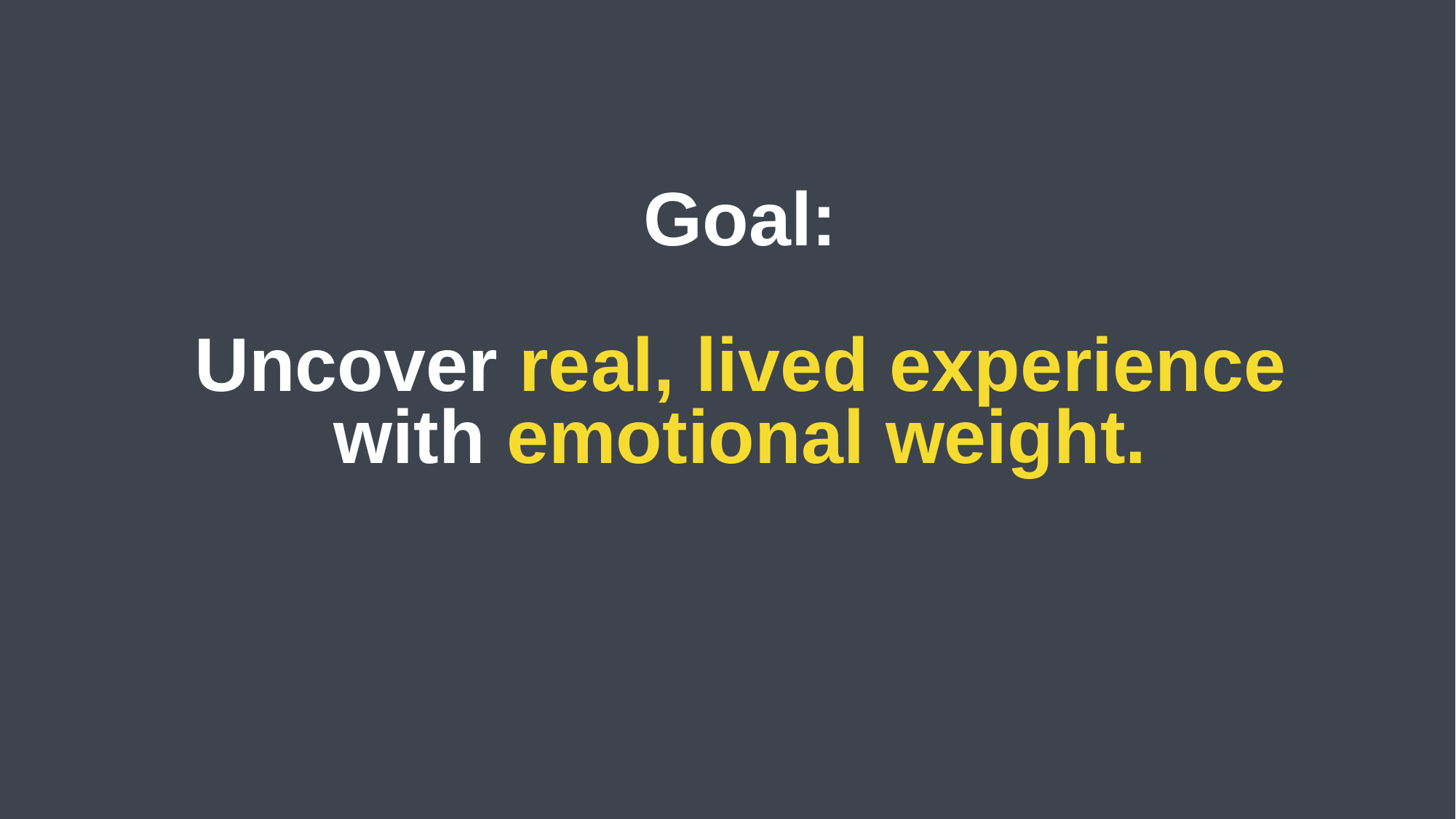

Goal:

Uncover real, lived experience with emotional weight.